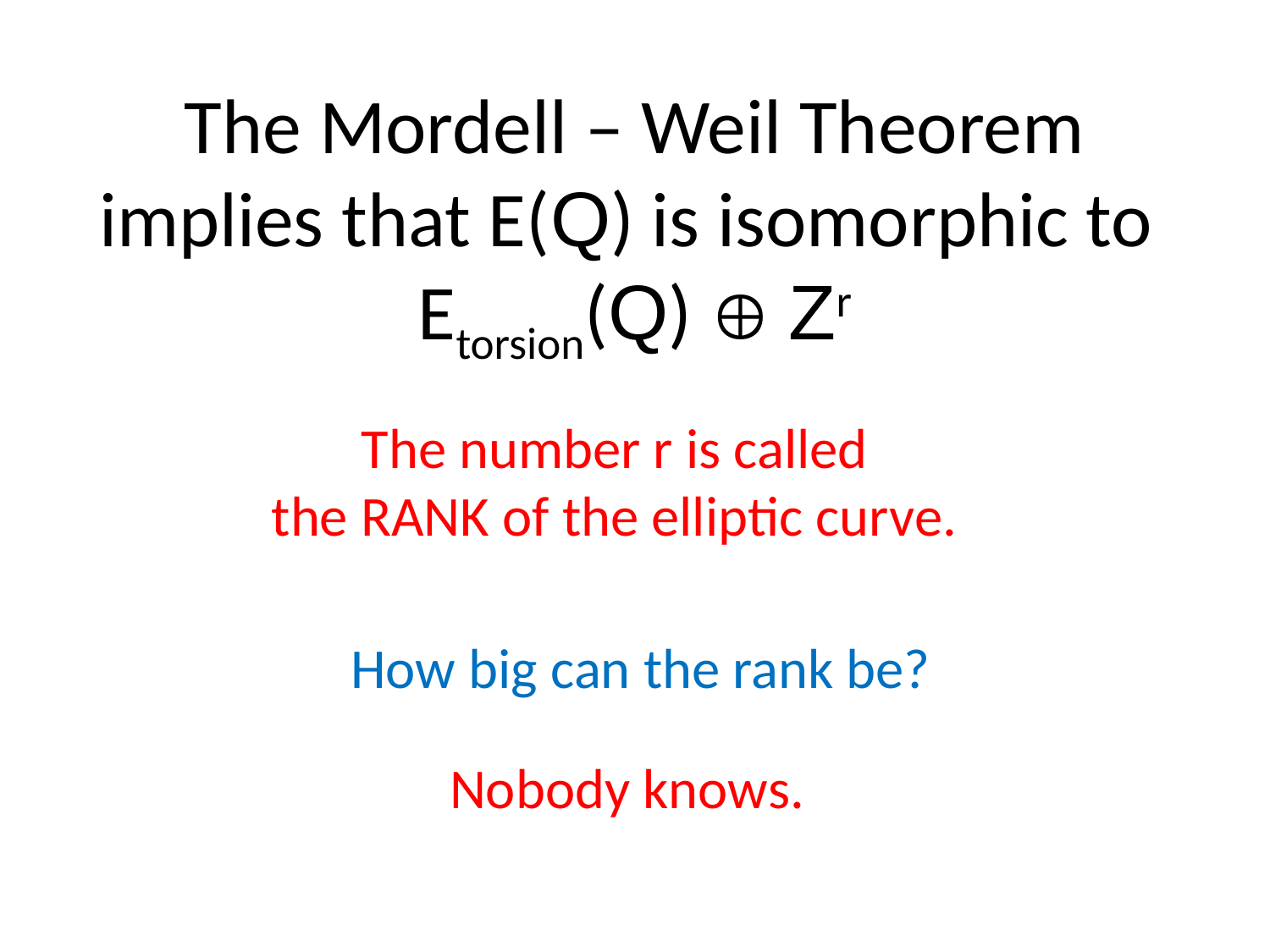

# The Mordell – Weil Theorem implies that E(Q) is isomorphic to Etorsion(Q) ⊕ Zr
The number r is called
the RANK of the elliptic curve.
How big can the rank be?
Nobody knows.